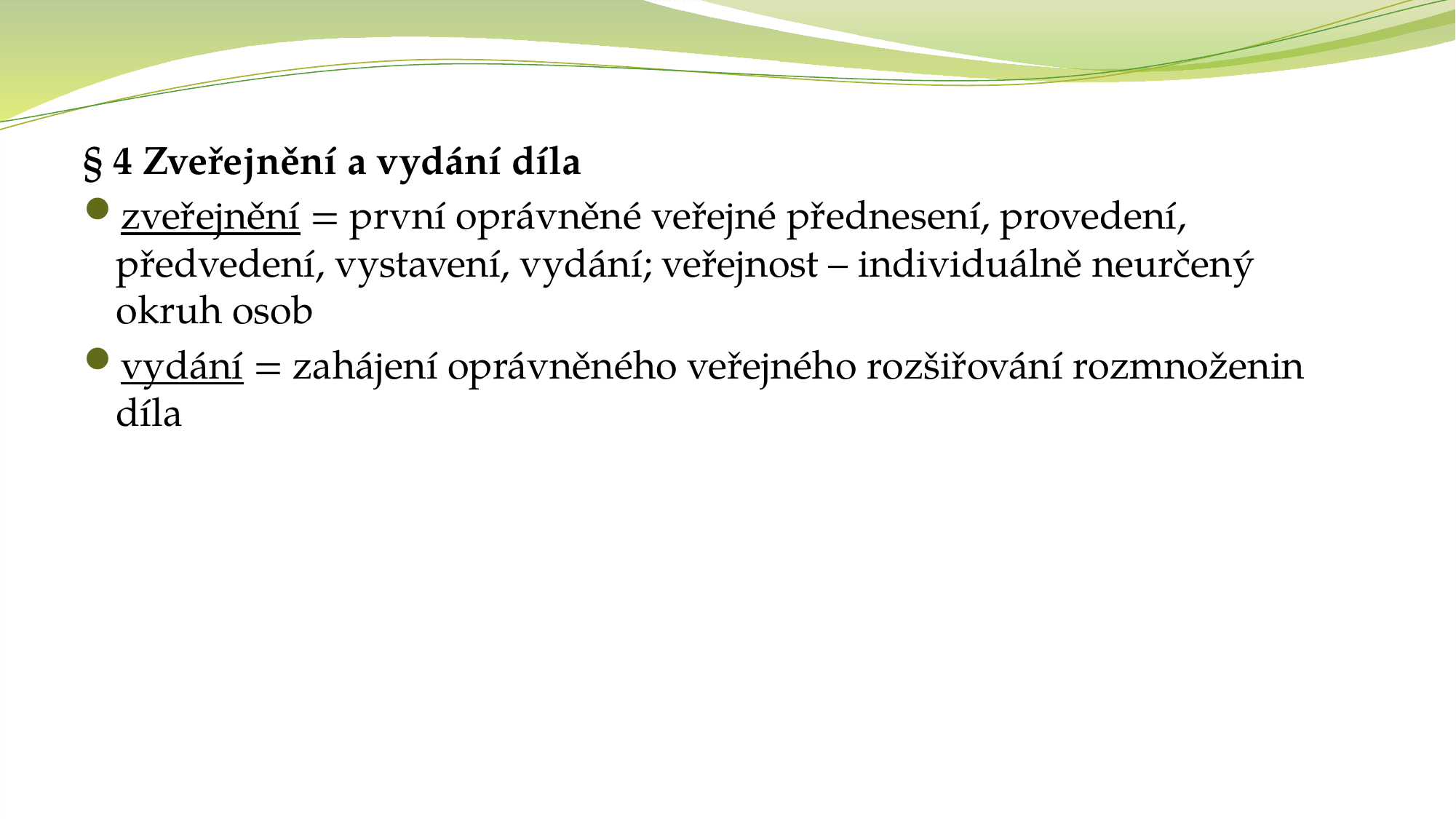

§ 4 Zveřejnění a vydání díla
zveřejnění = první oprávněné veřejné přednesení, provedení, předvedení, vystavení, vydání; veřejnost – individuálně neurčený okruh osob
vydání = zahájení oprávněného veřejného rozšiřování rozmnoženin díla